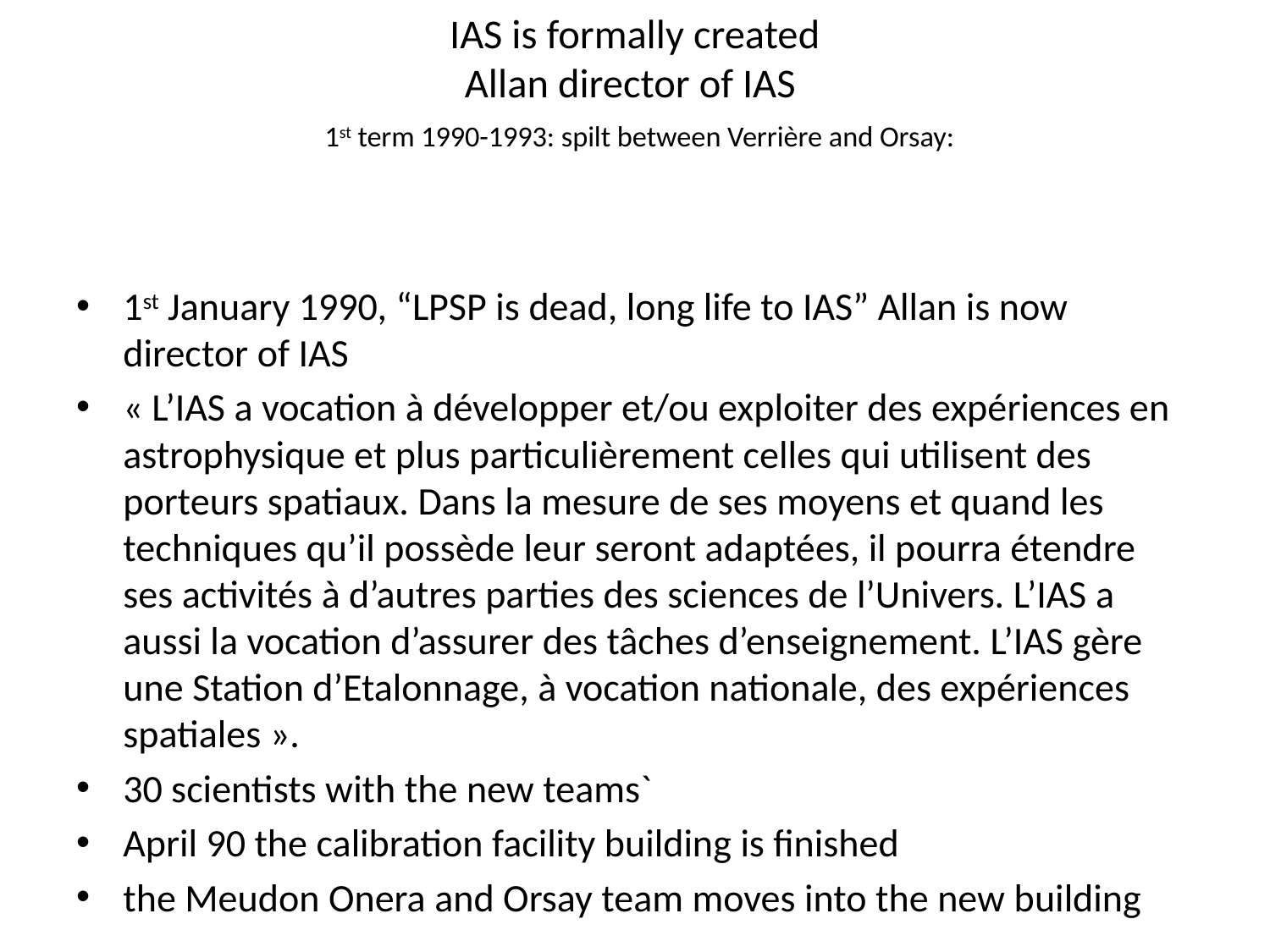

# IAS is formally created Allan director of IAS 1st term 1990-1993: spilt between Verrière and Orsay:
1st January 1990, “LPSP is dead, long life to IAS” Allan is now director of IAS
« L’IAS a vocation à développer et/ou exploiter des expériences en astrophysique et plus particulièrement celles qui utilisent des porteurs spatiaux. Dans la mesure de ses moyens et quand les techniques qu’il possède leur seront adaptées, il pourra étendre ses activités à d’autres parties des sciences de l’Univers. L’IAS a aussi la vocation d’assurer des tâches d’enseignement. L’IAS gère une Station d’Etalonnage, à vocation nationale, des expériences spatiales ».
30 scientists with the new teams`
April 90 the calibration facility building is finished
the Meudon Onera and Orsay team moves into the new building